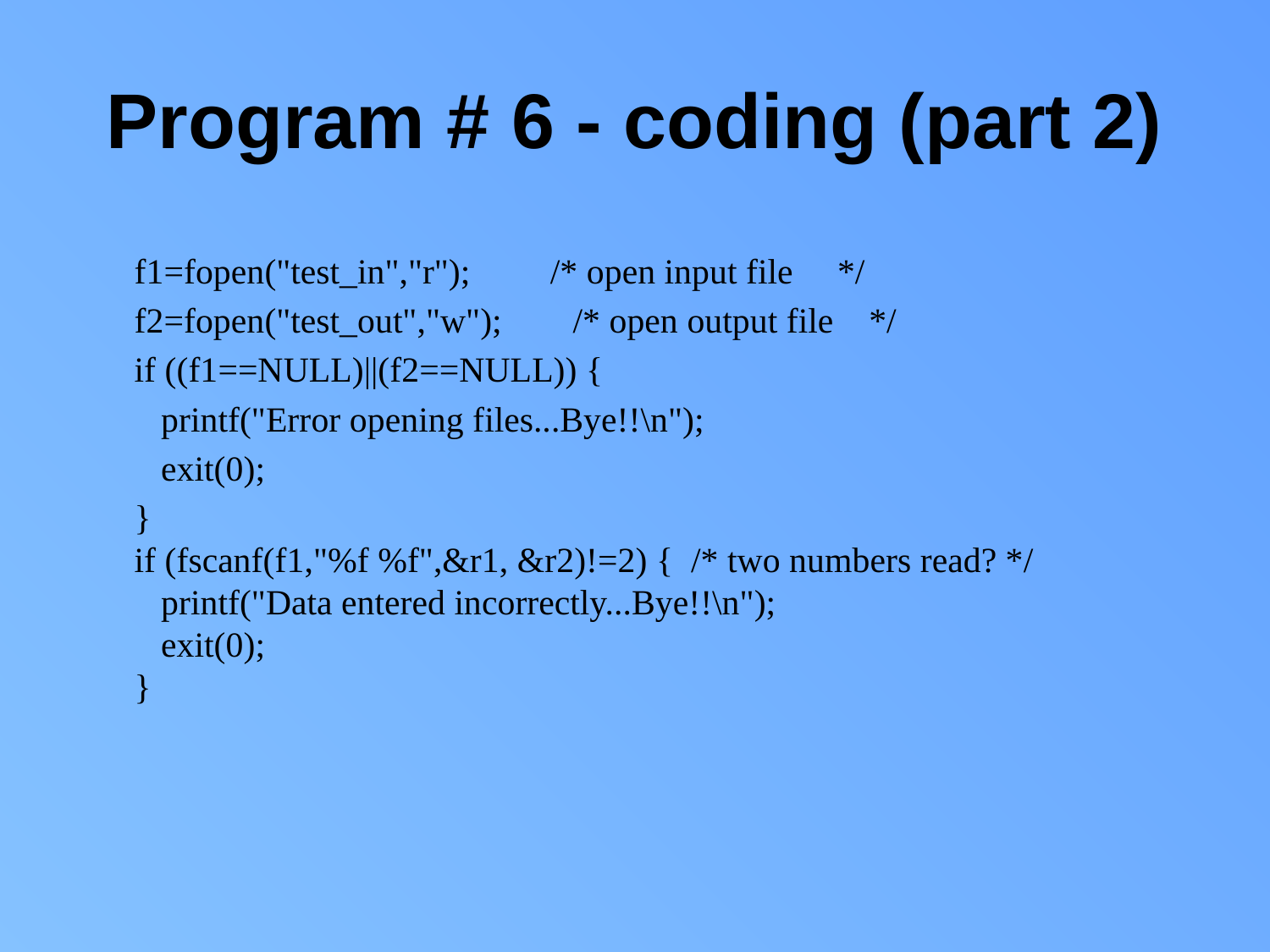

# Program # 6 - coding (part 2)

   f1=fopen("test_in","r");         /* open input file     */
   f2=fopen("test_out","w");        /* open output file    */
   if ((f1==NULL)||(f2==NULL)) {
      printf("Error opening files...Bye!!\n");
      exit(0);
   }
   if (fscanf(f1,"%f %f",&r1, &r2)!=2) {  /* two numbers read? */
      printf("Data entered incorrectly...Bye!!\n");
      exit(0);
   }